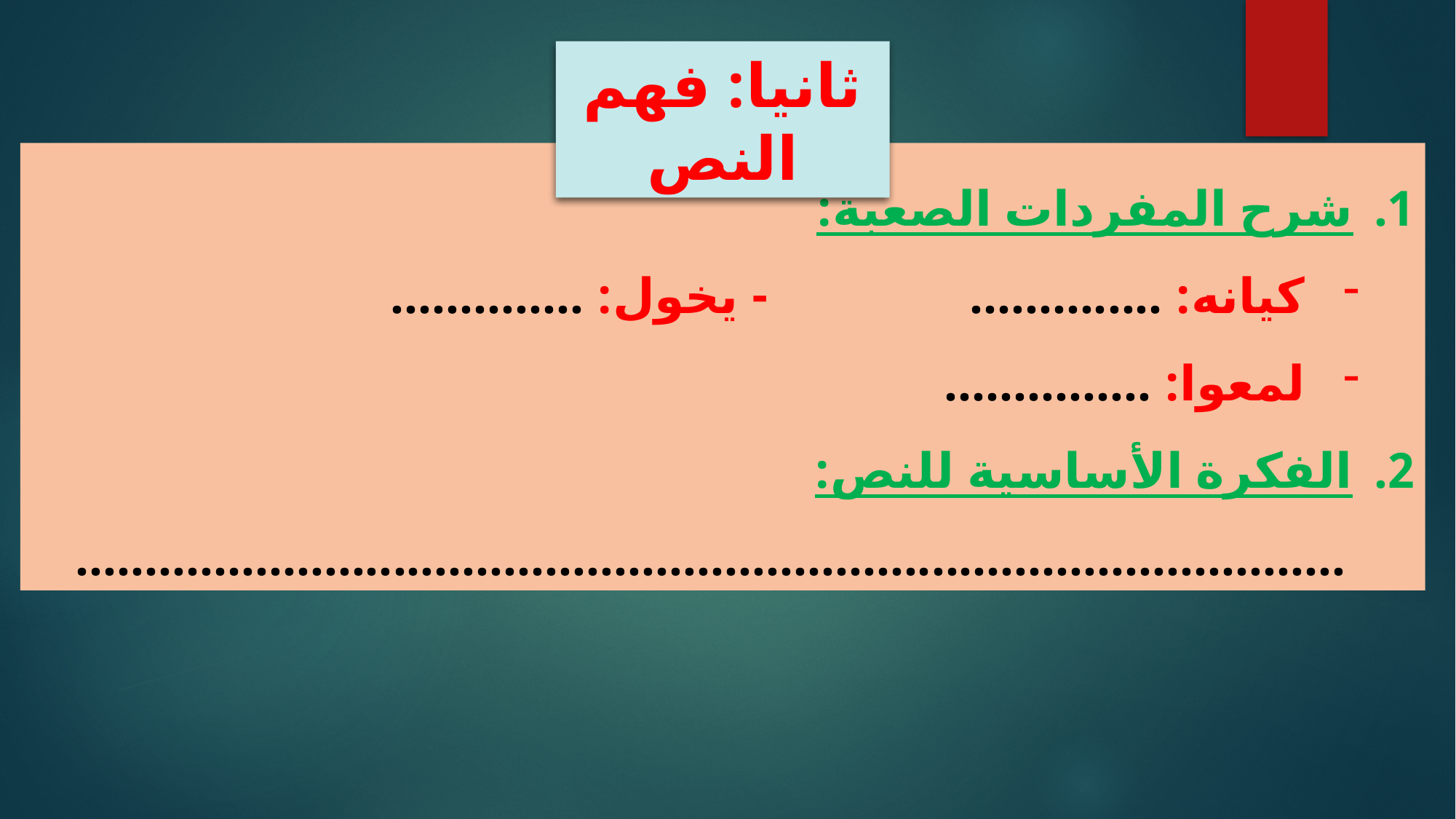

ثانيا: فهم النص
شرح المفردات الصعبة:
كيانه: ..............                - يخول: ..............
لمعوا: ...............
الفكرة الأساسية للنص:
 ............................................................................................